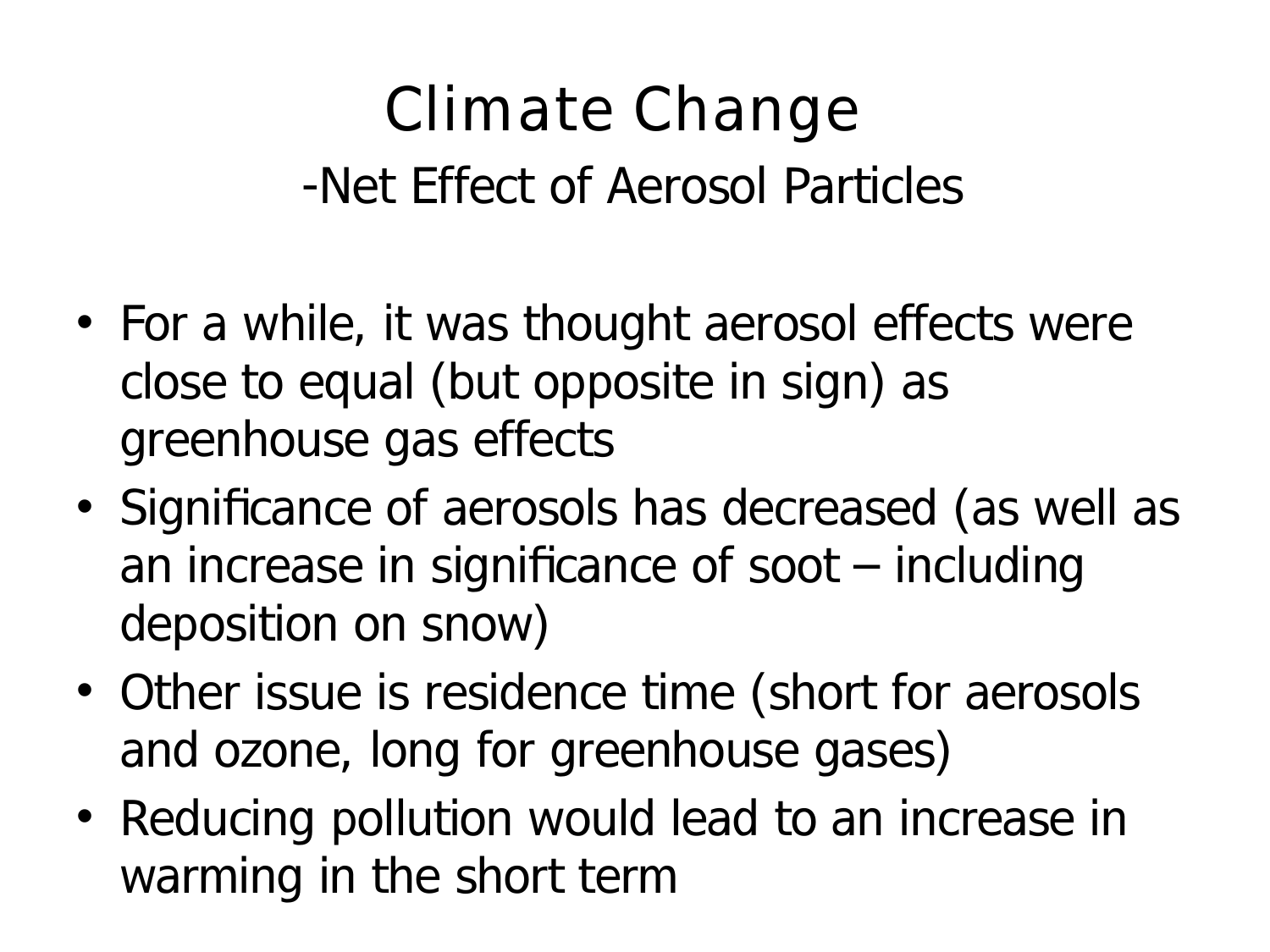

# Climate Change -Net Effect of Aerosol Particles
For a while, it was thought aerosol effects were close to equal (but opposite in sign) as greenhouse gas effects
Significance of aerosols has decreased (as well as an increase in significance of soot – including deposition on snow)
Other issue is residence time (short for aerosols and ozone, long for greenhouse gases)
Reducing pollution would lead to an increase in warming in the short term